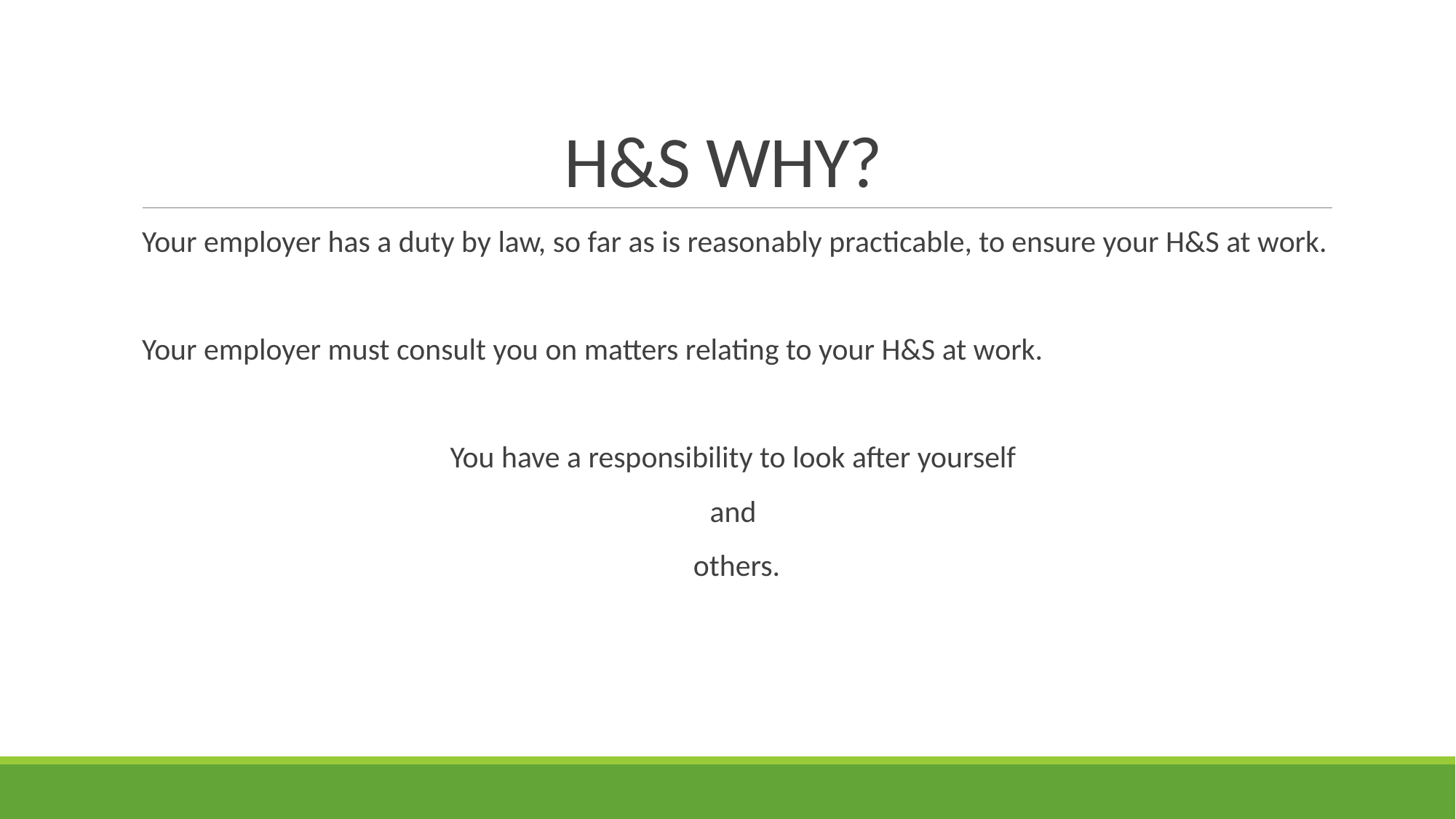

# H&S WHY?
Your employer has a duty by law, so far as is reasonably practicable, to ensure your H&S at work.

Your employer must consult you on matters relating to your H&S at work.

You have a responsibility to look after yourself
and
others.